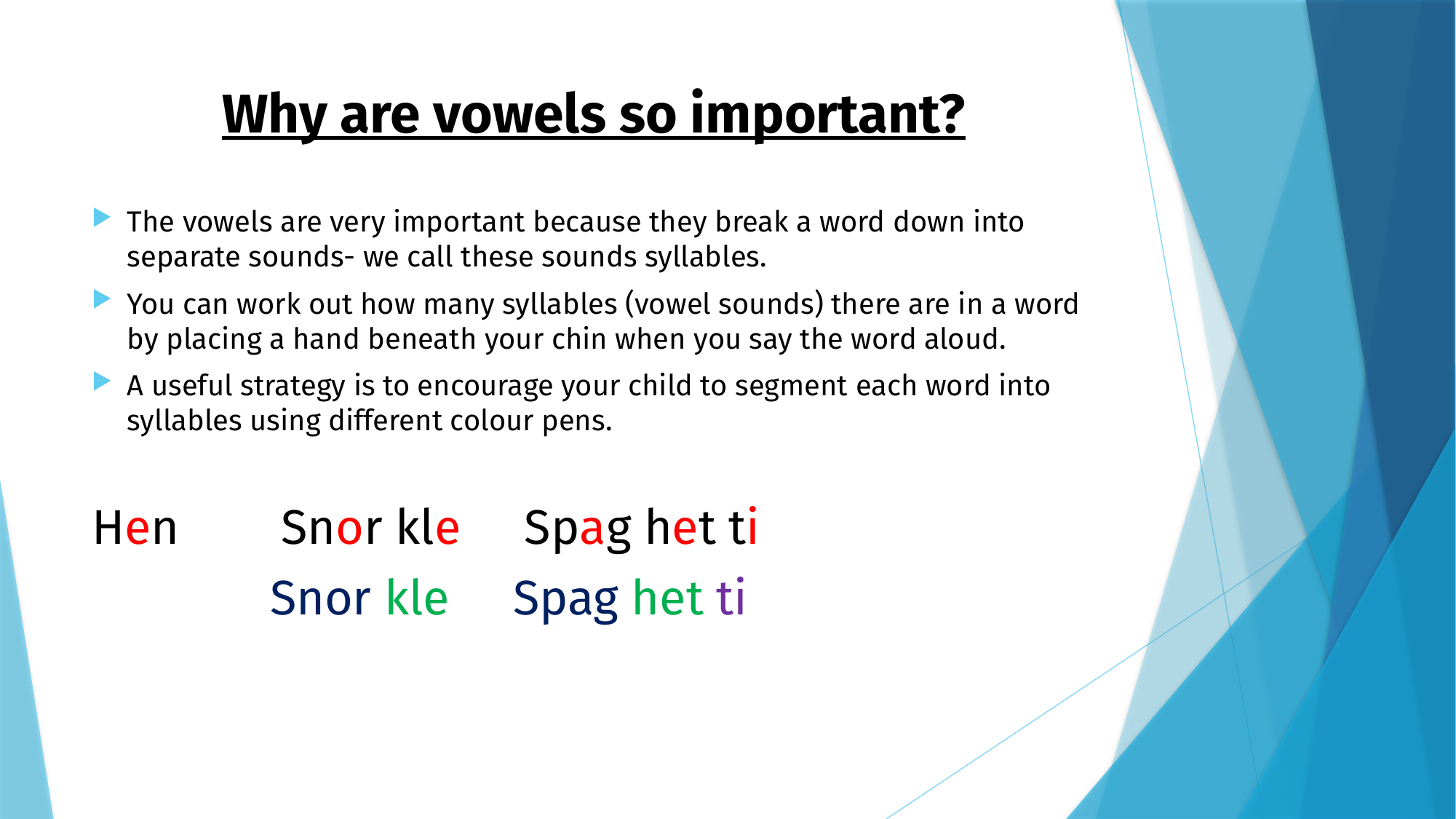

# Why are vowels so important?
The vowels are very important because they break a word down into separate sounds- we call these sounds syllables.
You can work out how many syllables (vowel sounds) there are in a word by placing a hand beneath your chin when you say the word aloud.
A useful strategy is to encourage your child to segment each word into syllables using different colour pens.

Hen        Snor kle     Spag het ti
              Snor kle     Spag het ti